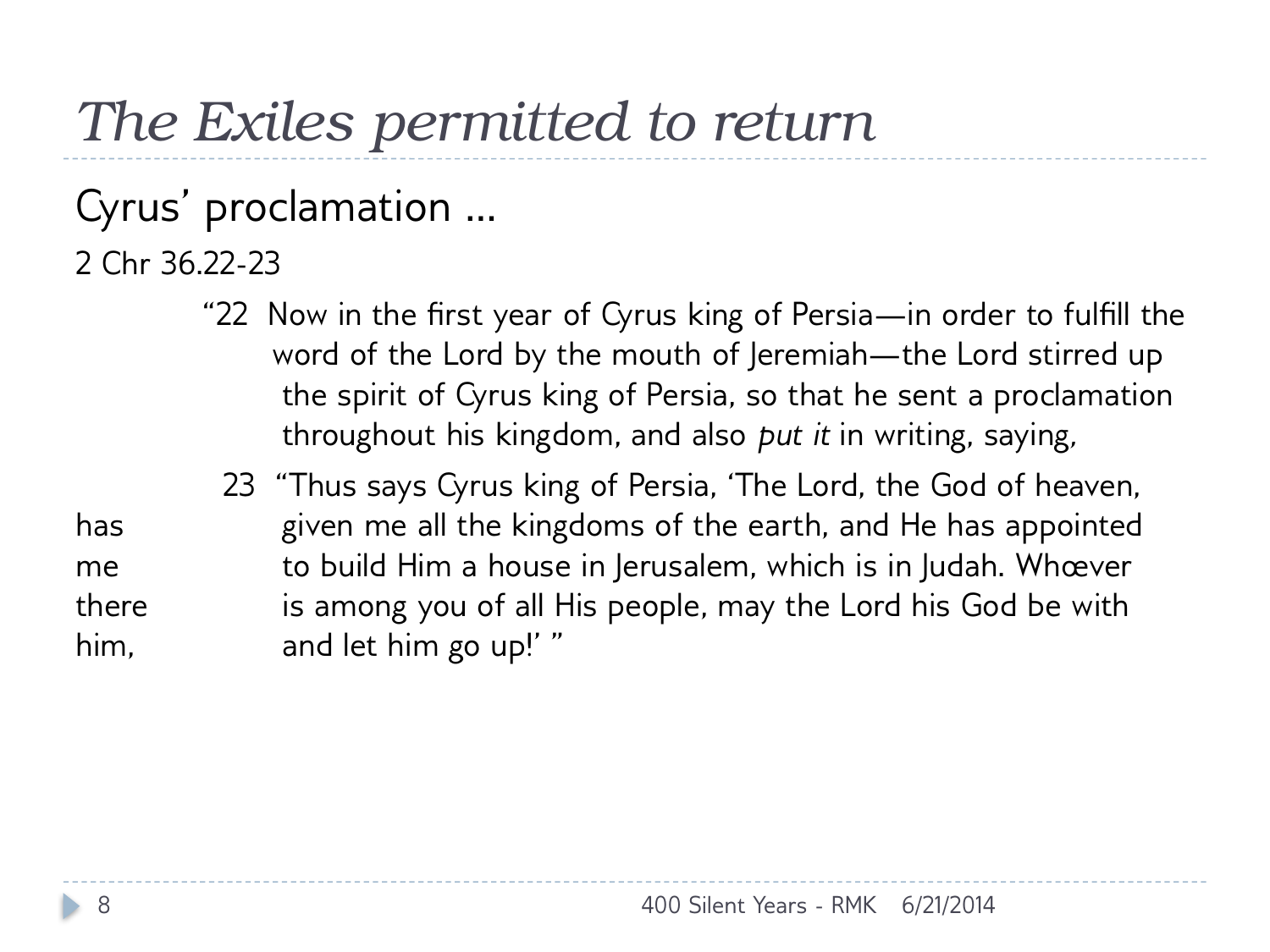

# The Exiles permitted to return
Cyrus’ proclamation …
2 Chr 36.22-23
	“22  Now in the first year of Cyrus king of Persia—in order to fulfill the 	       word of the Lord by the mouth of Jeremiah—the Lord stirred up 	        the spirit of Cyrus king of Persia, so that he sent a proclamation 	        throughout his kingdom, and also put it in writing, saying,
	  23  “Thus says Cyrus king of Persia, ‘The Lord, the God of heaven, has 	        given me all the kingdoms of the earth, and He has appointed me 	        to build Him a house in Jerusalem, which is in Judah. Whoever there 	        is among you of all His people, may the Lord his God be with him, 	        and let him go up!’ ”

8
400 Silent Years - RMK
6/21/2014